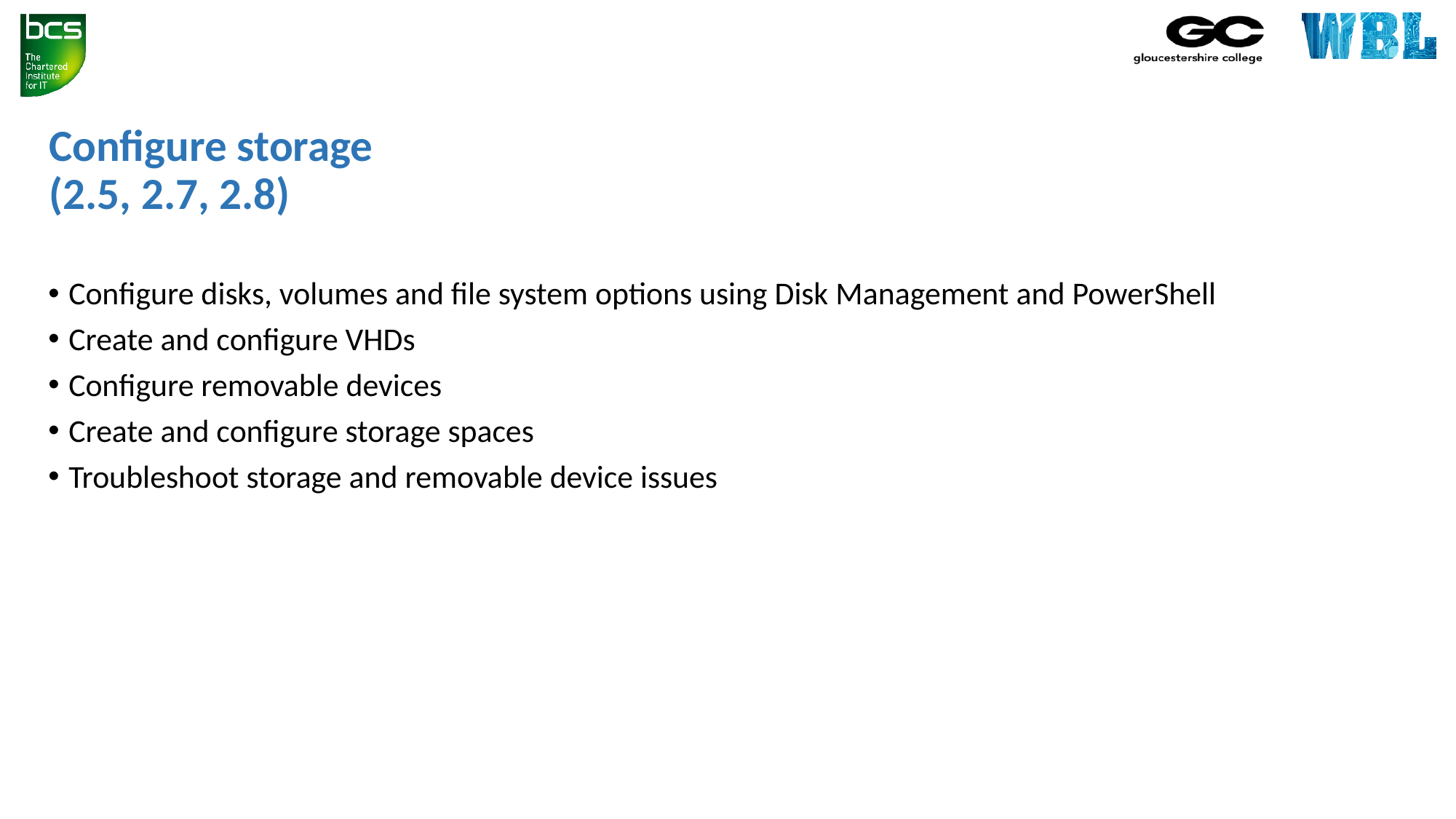

# Configure storage (2.5, 2.7, 2.8)
Configure disks, volumes and file system options using Disk Management and PowerShell
Create and configure VHDs
Configure removable devices
Create and configure storage spaces
Troubleshoot storage and removable device issues